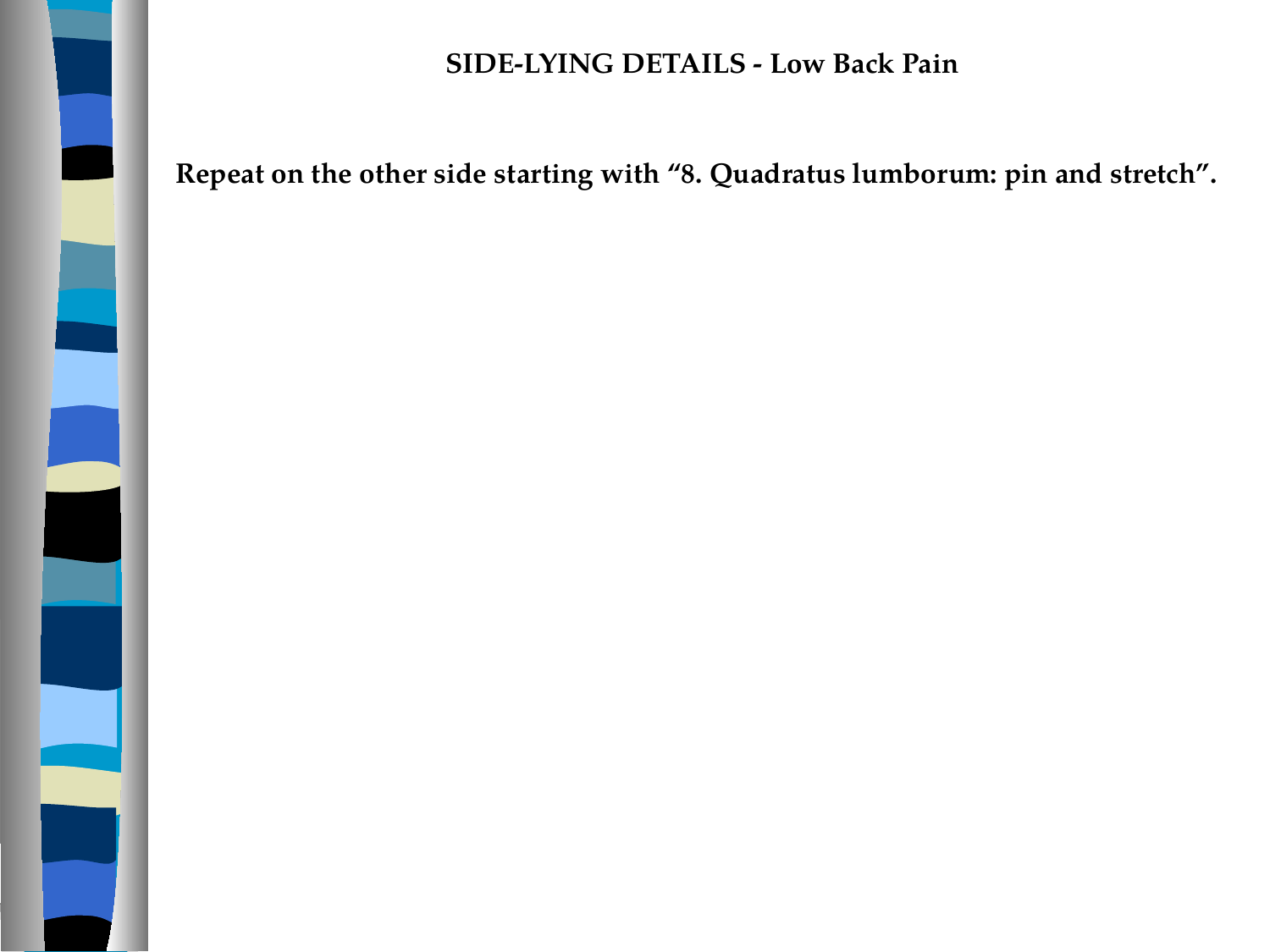

SIDE-LYING DETAILS - Low Back Pain

Repeat on the other side starting with “8. Quadratus lumborum: pin and stretch”.